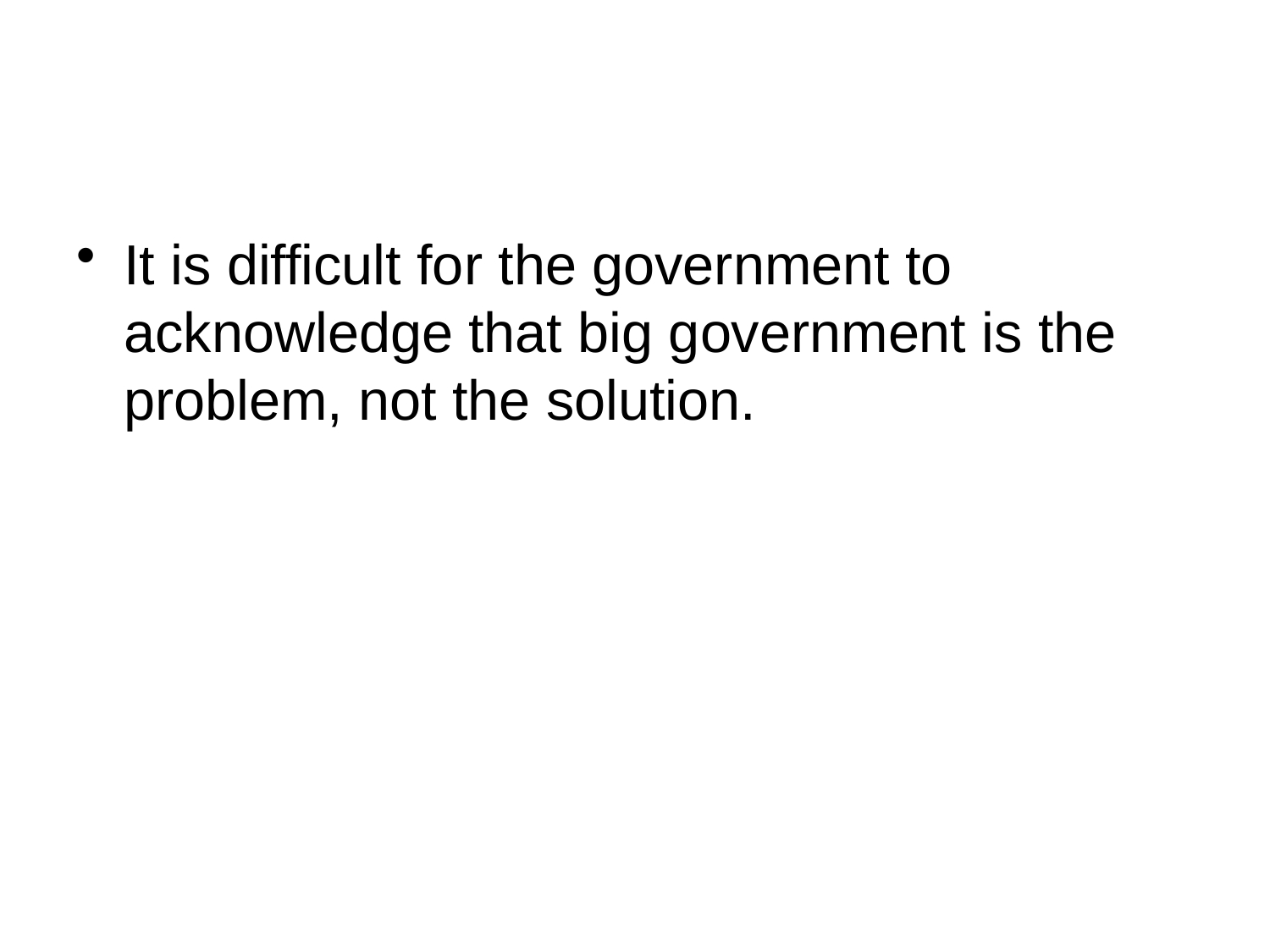

#
It is difficult for the government to acknowledge that big government is the problem, not the solution.